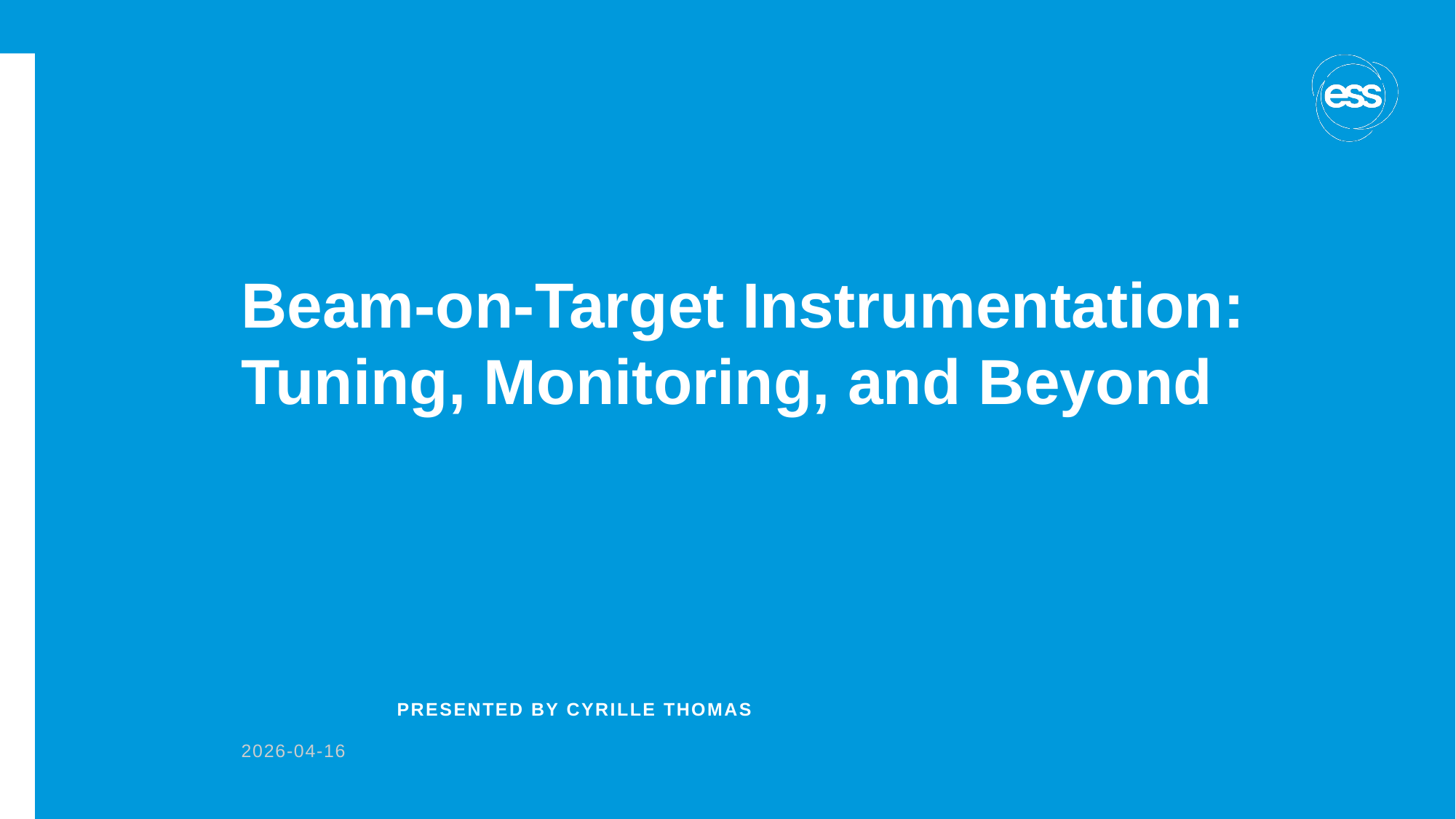

# Beam-on-Target Instrumentation: Tuning, Monitoring, and Beyond

2026-04-16
Presented by Cyrille Thomas